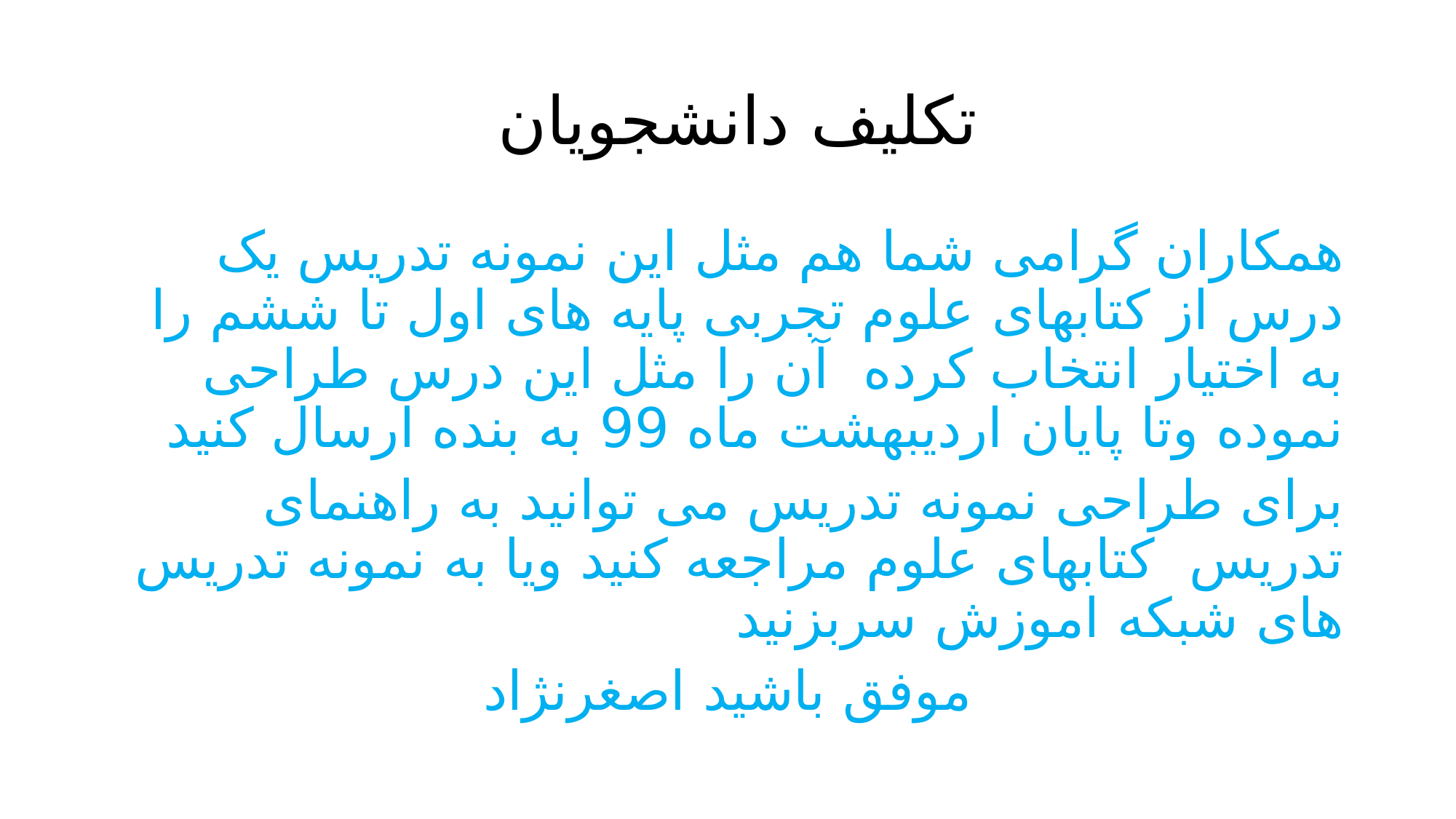

# تکلیف دانشجویان
همکاران گرامی شما هم مثل این نمونه تدریس یک درس از کتابهای علوم تجربی پایه های اول تا ششم را به اختیار انتخاب کرده  آن را مثل این درس طراحی نموده وتا پایان اردیبهشت ماه 99 به بنده ارسال کنید
برای طراحی نمونه تدریس می توانید به راهنمای تدریس  کتابهای علوم مراجعه کنید ویا به نمونه تدریس های شبکه اموزش سربزنید
موفق باشید اصغرنژاد